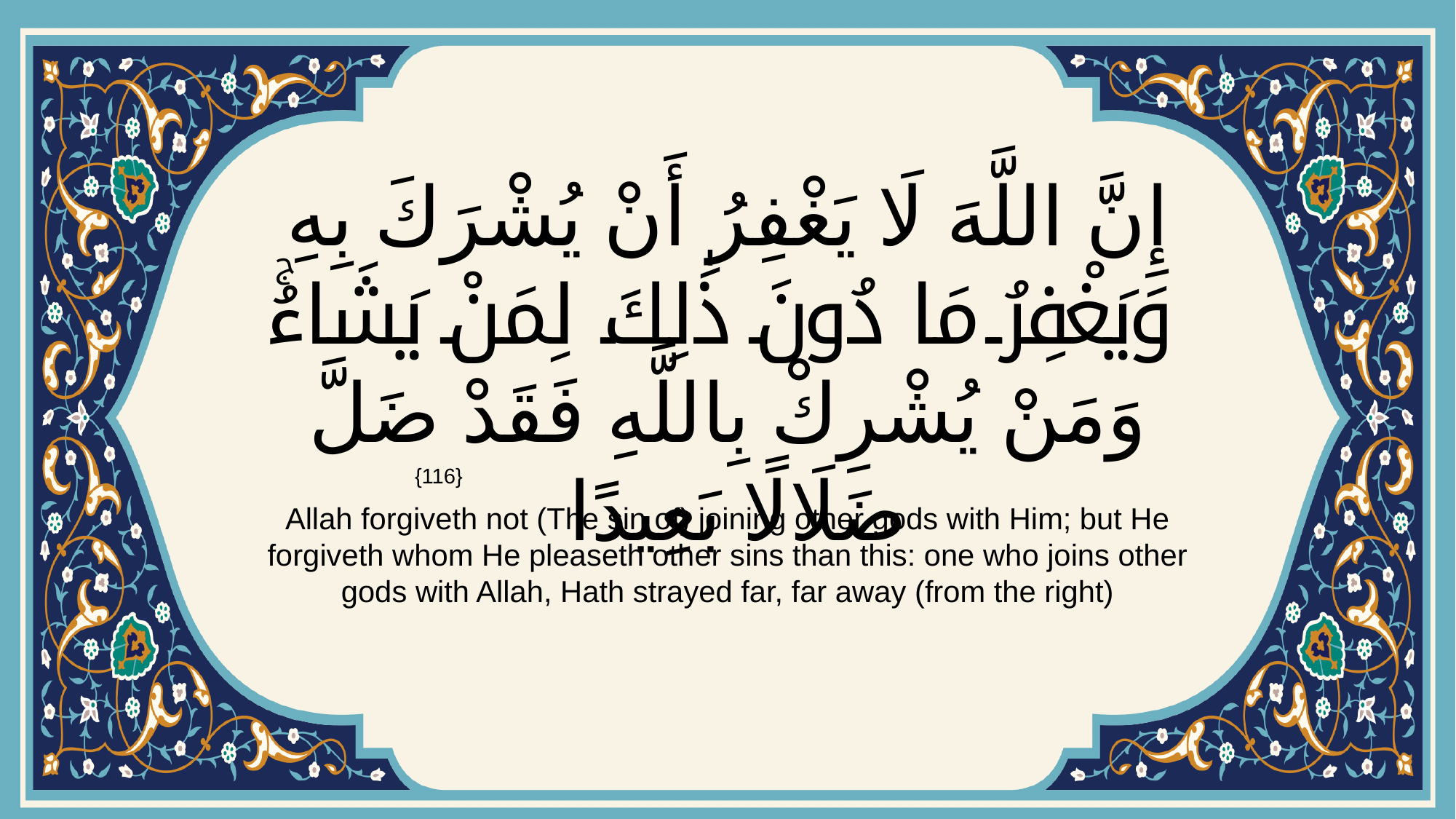

# إِنَّ اللَّهَ لَا يَغْفِرُ أَنْ يُشْرَكَ بِهِ وَيَغْفِرُ مَا دُونَ ذَٰلِكَ لِمَنْ يَشَاءُۚ وَمَنْ يُشْرِكْ بِاللَّهِ فَقَدْ ضَلَّ ضَلَالًا بَعِيدًا
{116}
Allah forgiveth not (The sin of) joining other gods with Him; but He forgiveth whom He pleaseth other sins than this: one who joins other gods with Allah, Hath strayed far, far away (from the right)